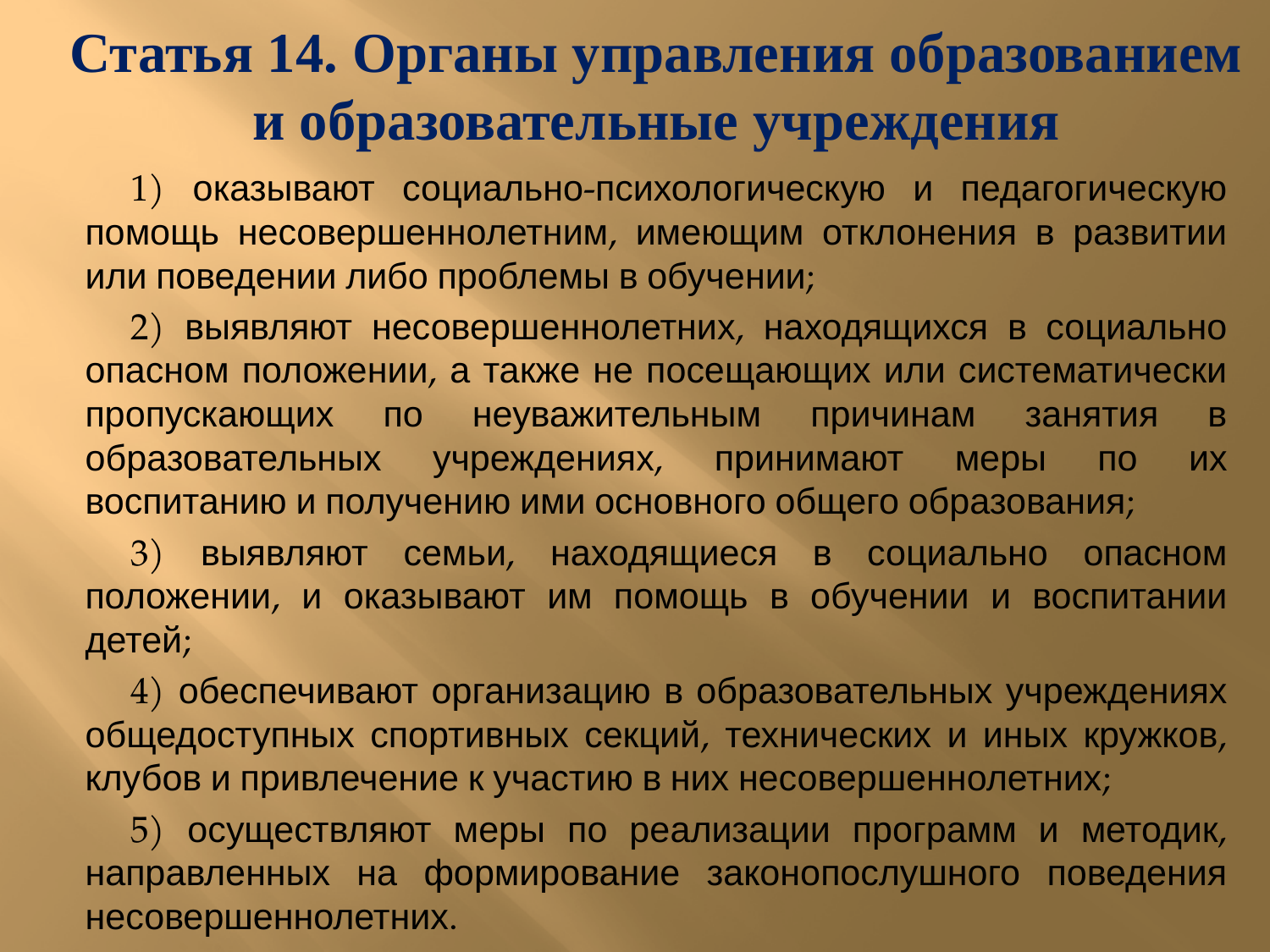

# Статья 14. Органы управления образованием и образовательные учреждения
1) оказывают социально-психологическую и педагогическую помощь несовершеннолетним, имеющим отклонения в развитии или поведении либо проблемы в обучении;
2) выявляют несовершеннолетних, находящихся в социально опасном положении, а также не посещающих или систематически пропускающих по неуважительным причинам занятия в образовательных учреждениях, принимают меры по их воспитанию и получению ими основного общего образования;
3) выявляют семьи, находящиеся в социально опасном положении, и оказывают им помощь в обучении и воспитании детей;
4) обеспечивают организацию в образовательных учреждениях общедоступных спортивных секций, технических и иных кружков, клубов и привлечение к участию в них несовершеннолетних;
5) осуществляют меры по реализации программ и методик, направленных на формирование законопослушного поведения несовершеннолетних.